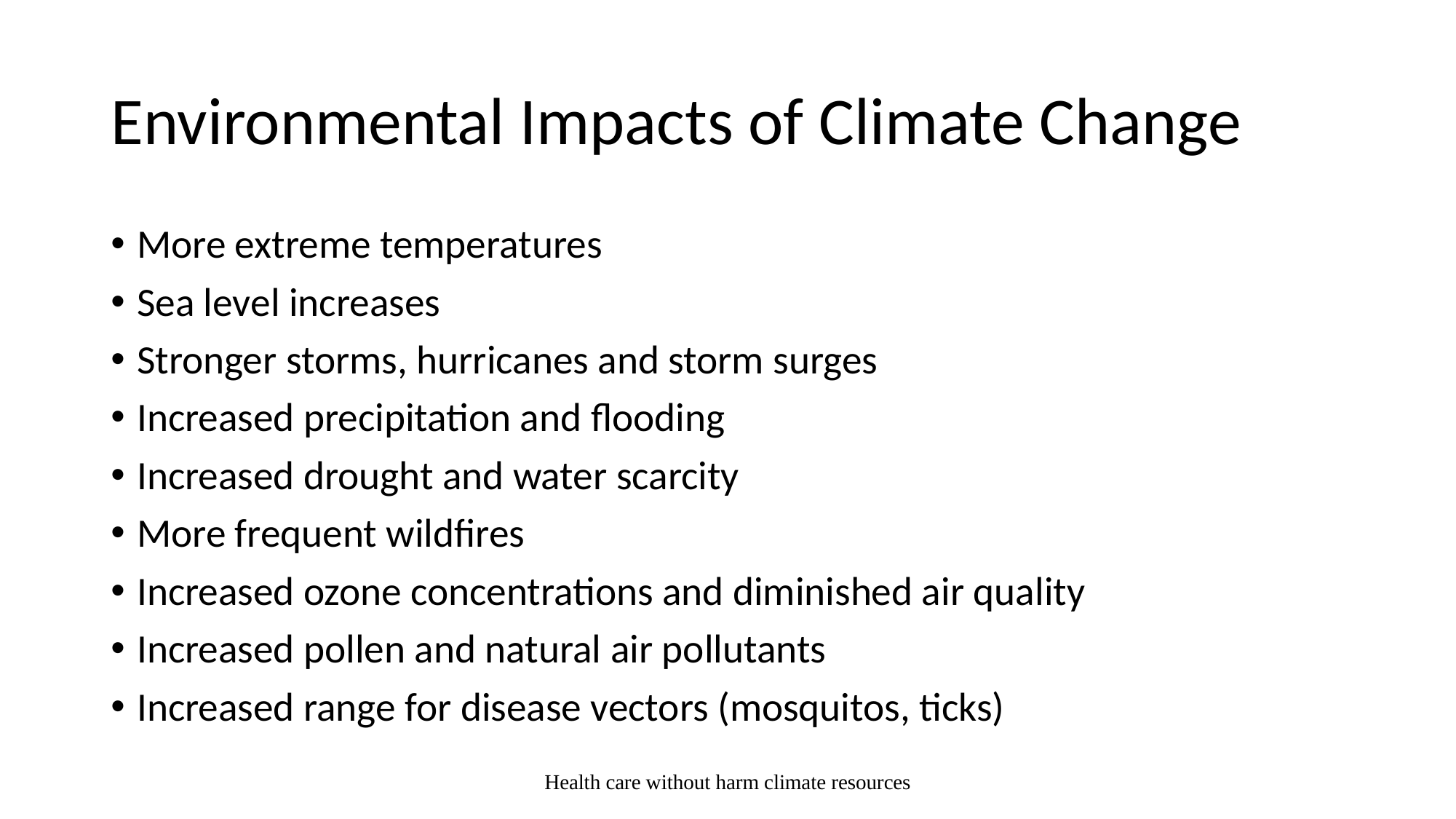

# Environmental Impacts of Climate Change
More extreme temperatures
Sea level increases
Stronger storms, hurricanes and storm surges
Increased precipitation and flooding
Increased drought and water scarcity
More frequent wildfires
Increased ozone concentrations and diminished air quality
Increased pollen and natural air pollutants
Increased range for disease vectors (mosquitos, ticks)
Health care without harm climate resources